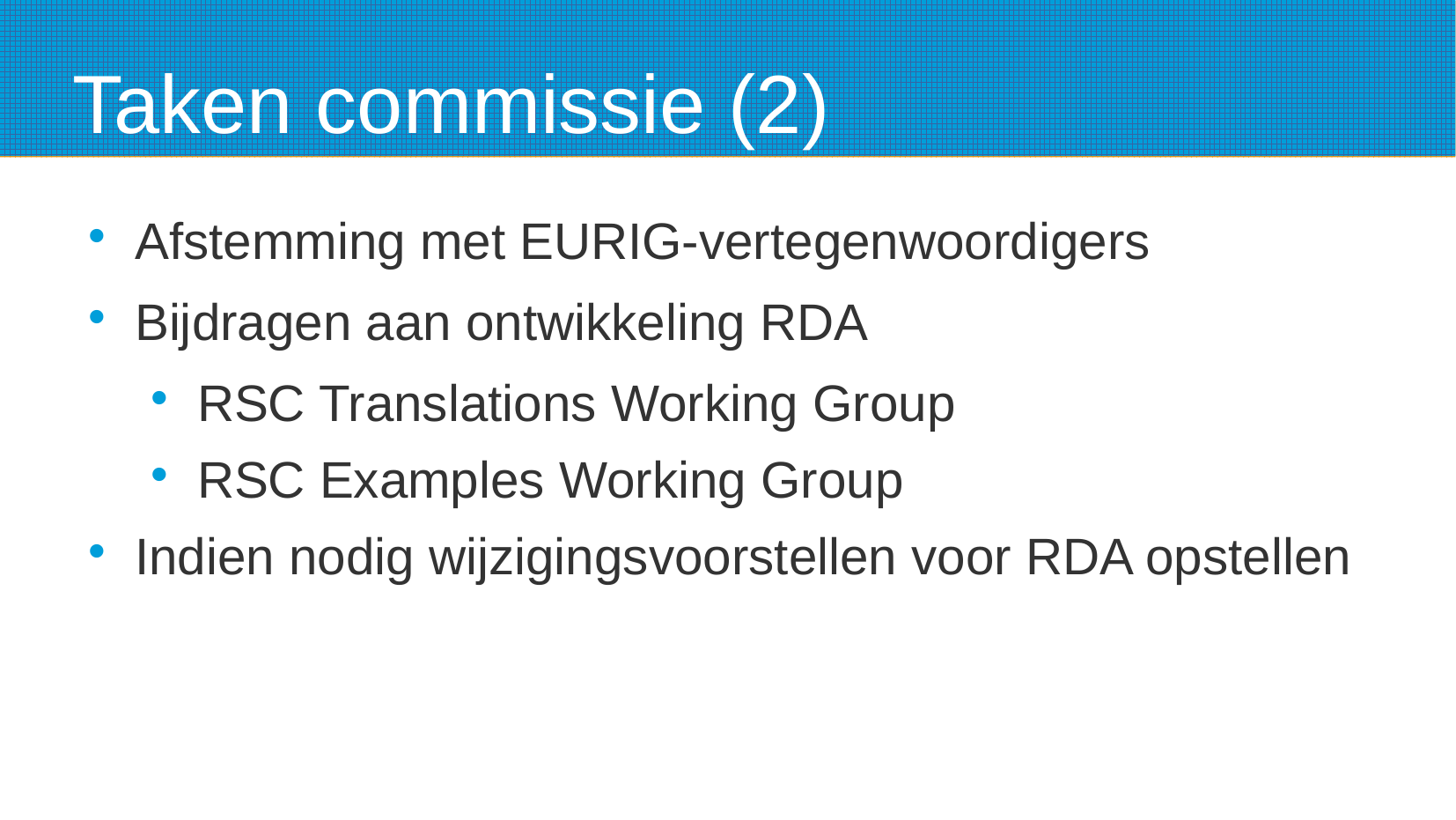

Taken commissie (2)
Afstemming met EURIG-vertegenwoordigers
Bijdragen aan ontwikkeling RDA
RSC Translations Working Group
RSC Examples Working Group
Indien nodig wijzigingsvoorstellen voor RDA opstellen